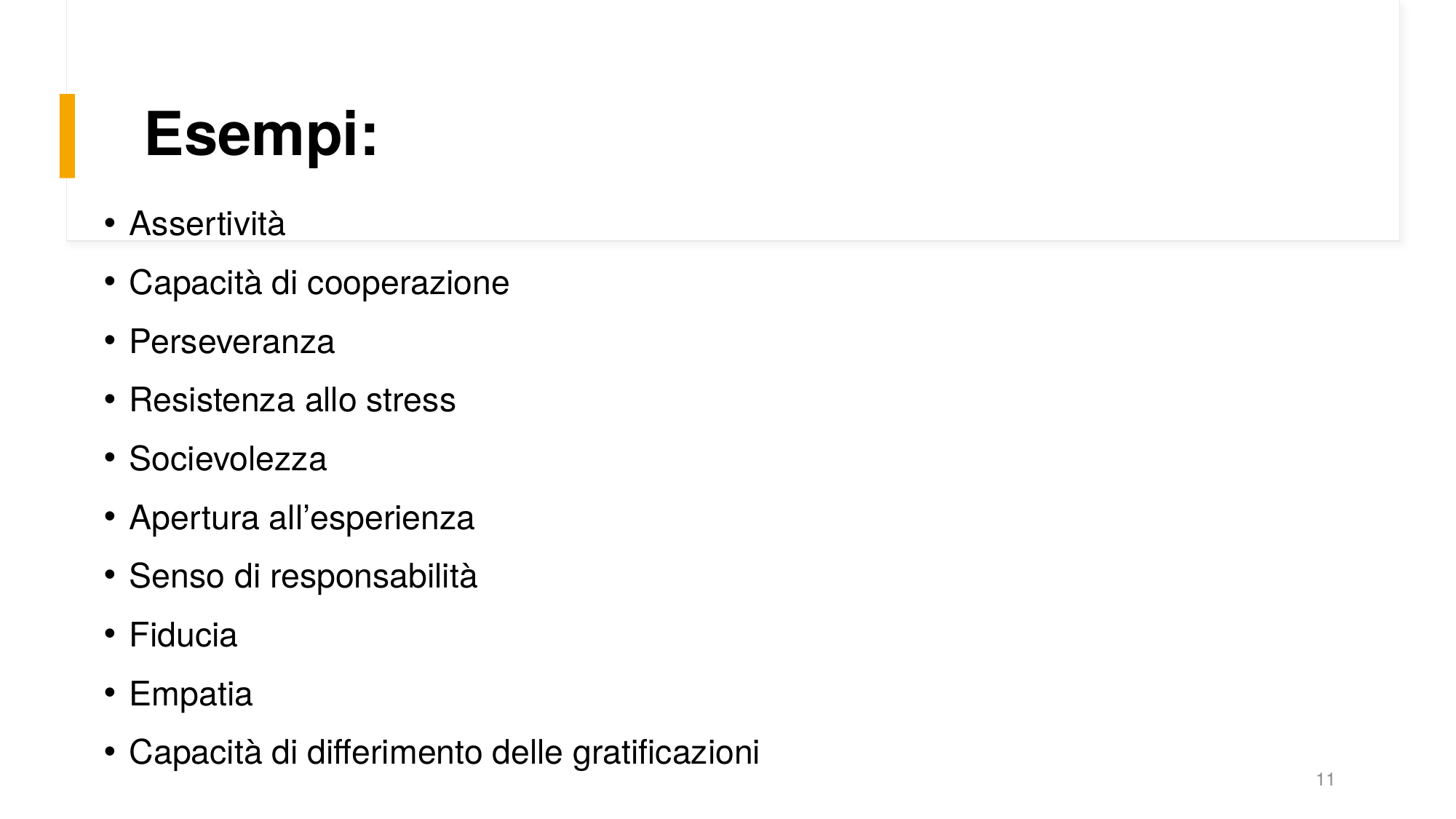

# Esempi:
Assertività
Capacità di cooperazione
Perseveranza
Resistenza allo stress
Socievolezza
Apertura all’esperienza
Senso di responsabilità
Fiducia
Empatia
Capacità di differimento delle gratificazioni
11